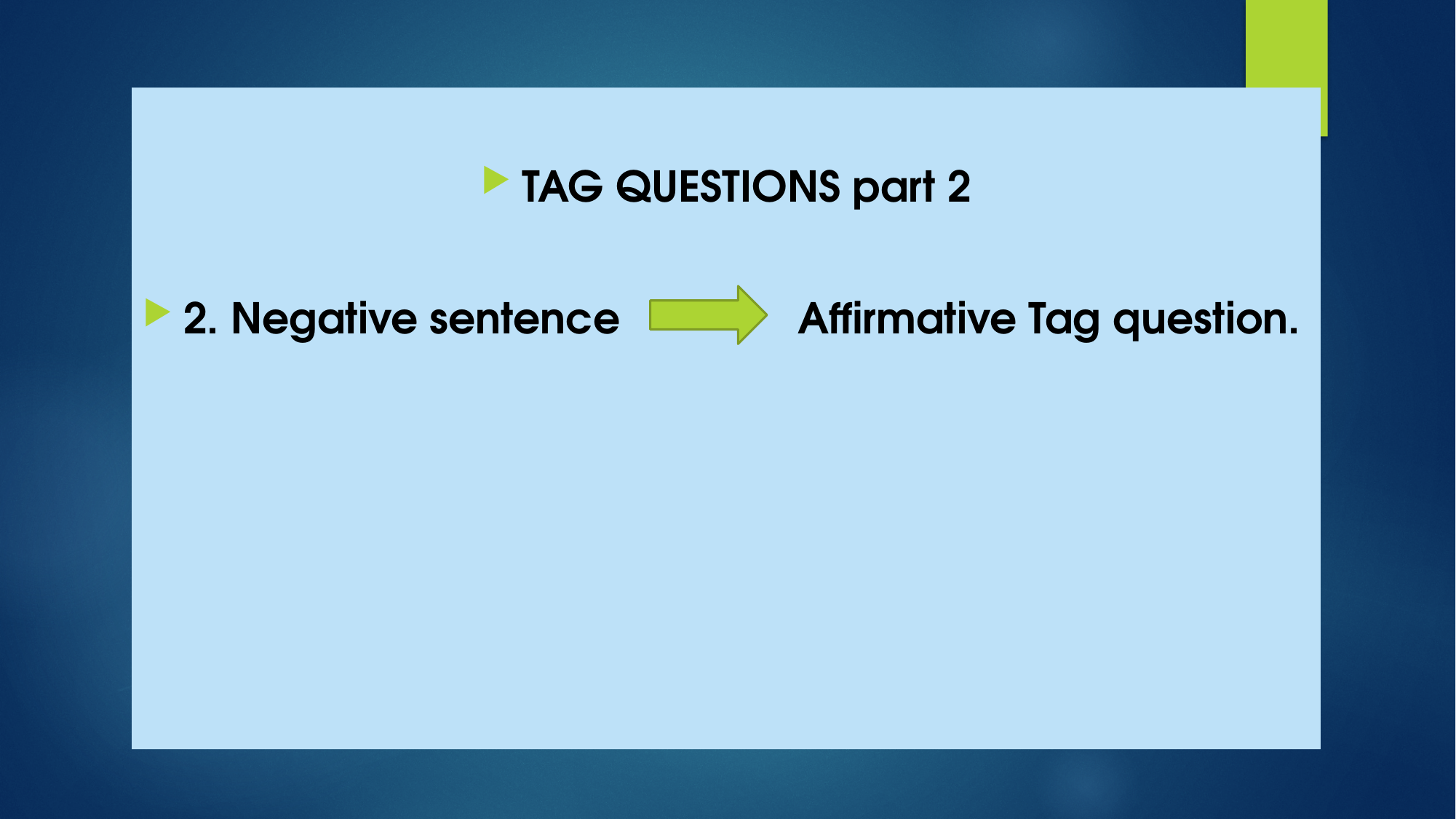

TAG QUESTIONS part 2

2. Negative sentence               Affirmative Tag question.